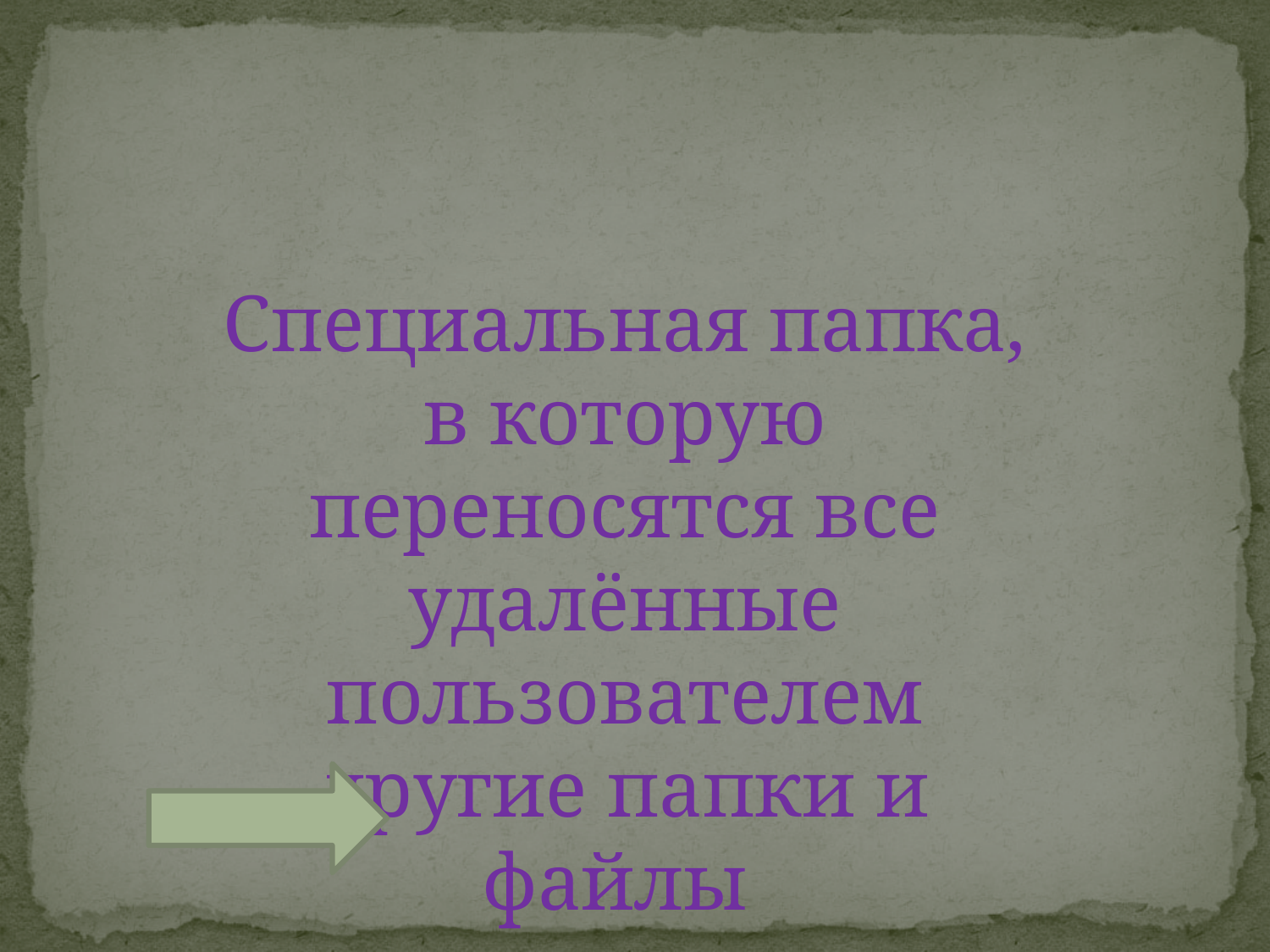

Специальная папка, в которую переносятся все удалённые пользователем другие папки и файлы